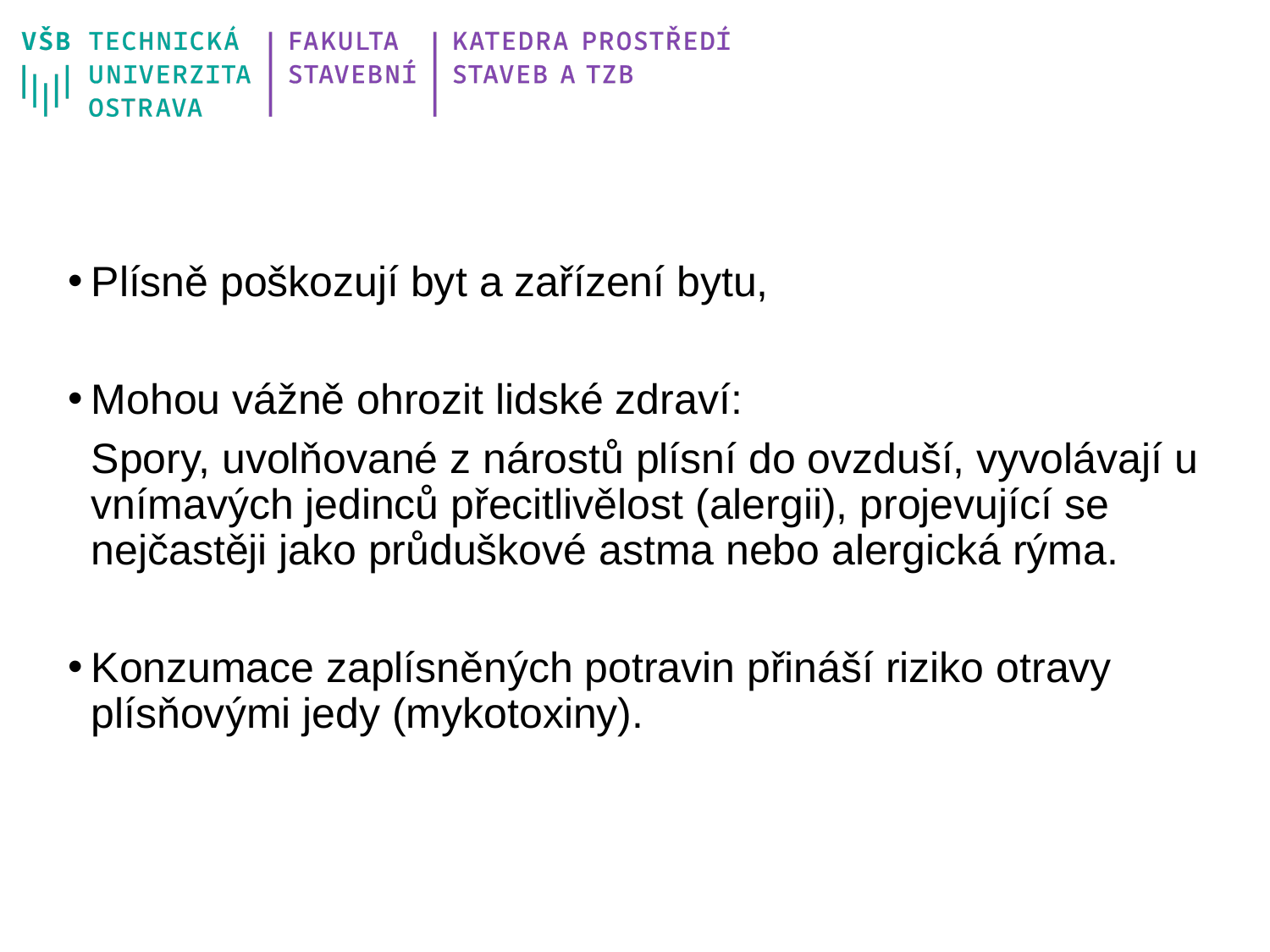

#
Plísně poškozují byt a zařízení bytu,

Mohou vážně ohrozit lidské zdraví:
	Spory, uvolňované z nárostů plísní do ovzduší, vyvolávají u vnímavých jedinců přecitlivělost (alergii), projevující se nejčastěji jako průduškové astma nebo alergická rýma.

Konzumace zaplísněných potravin přináší riziko otravy plísňovými jedy (mykotoxiny).